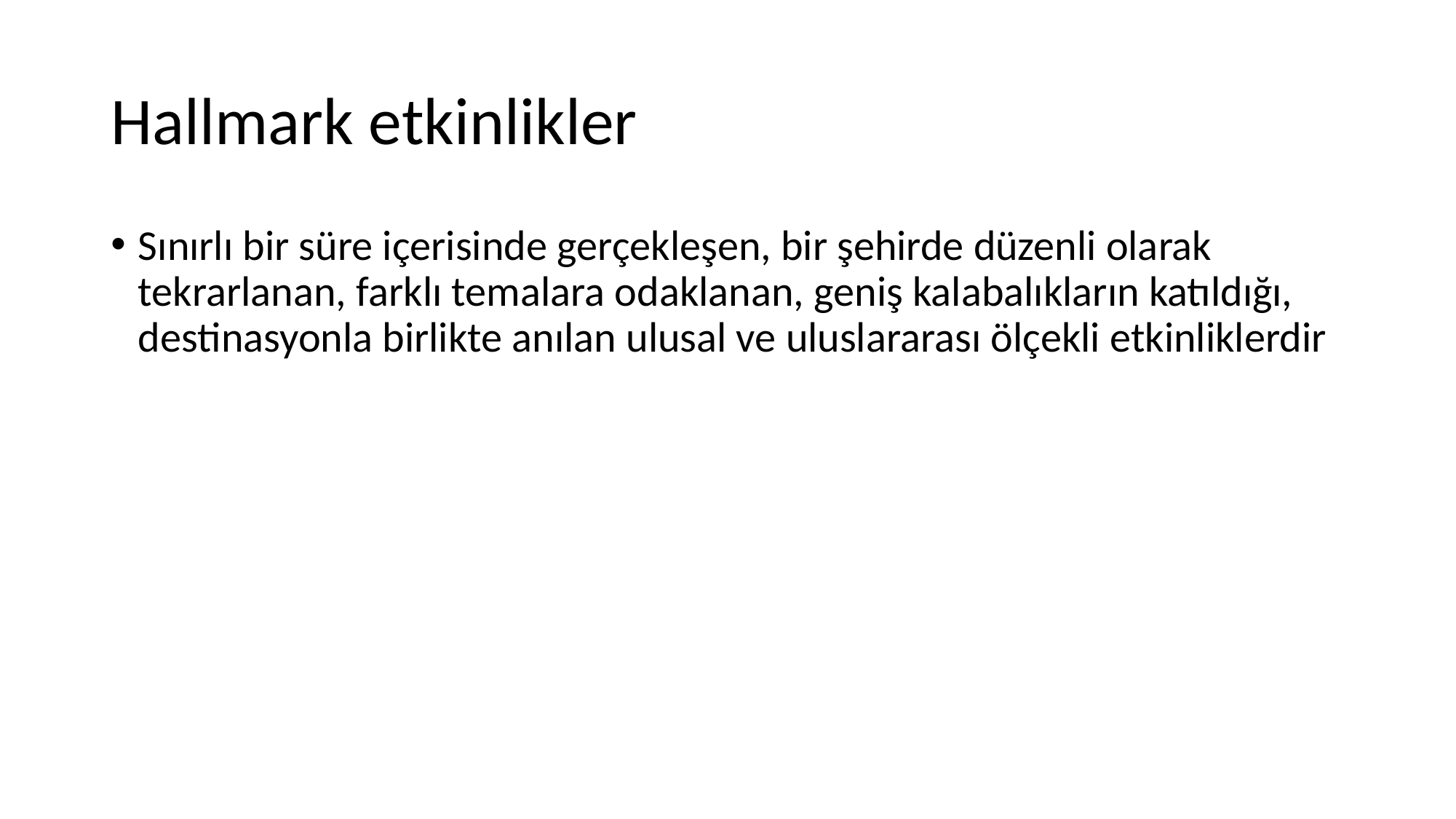

# Hallmark etkinlikler
Sınırlı bir süre içerisinde gerçekleşen, bir şehirde düzenli olarak tekrarlanan, farklı temalara odaklanan, geniş kalabalıkların katıldığı, destinasyonla birlikte anılan ulusal ve uluslararası ölçekli etkinliklerdir